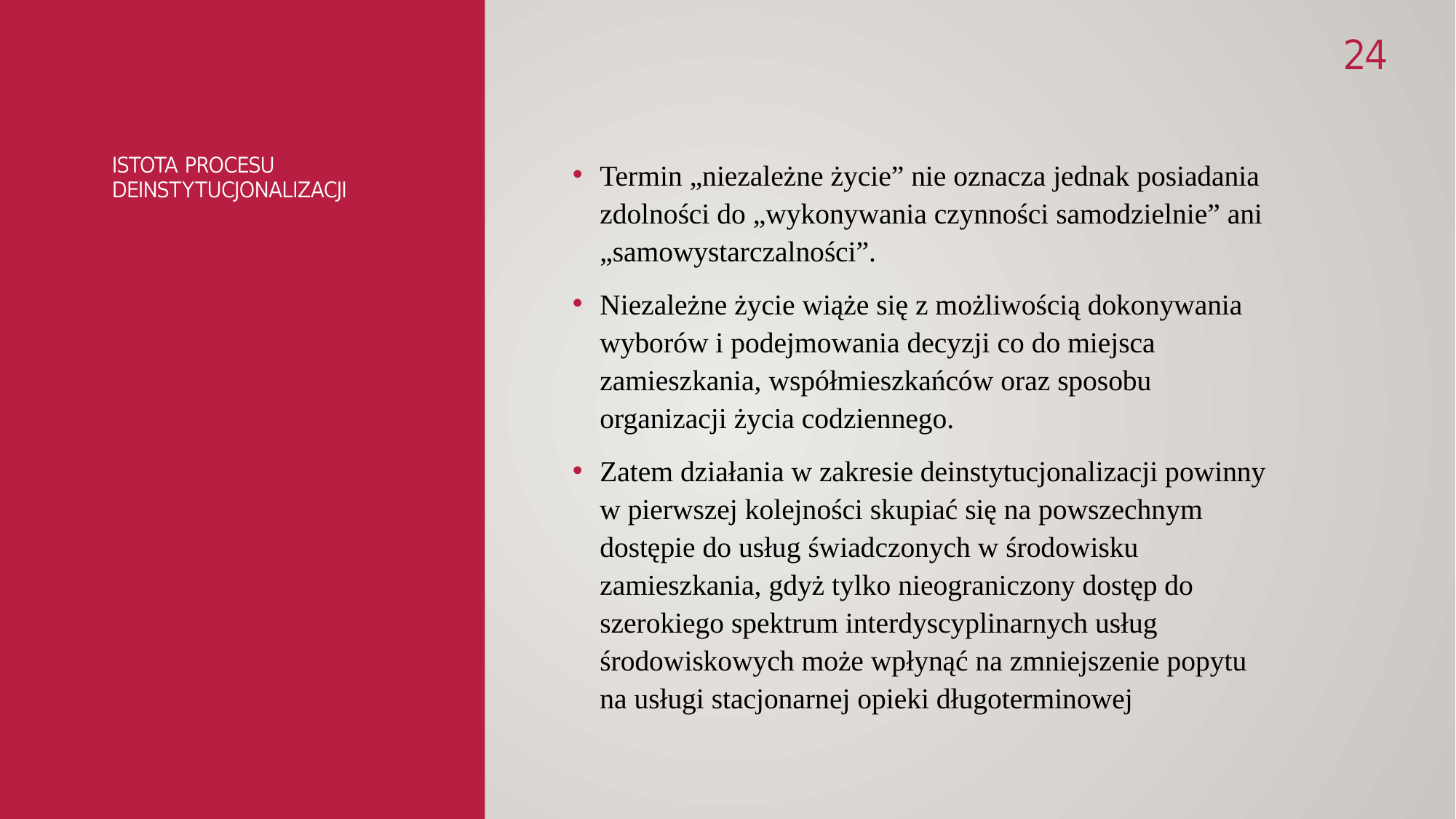

24
# ISTOTA PROCESU DEINSTYTUCJONALIZACJI
Termin „niezależne życie” nie oznacza jednak posiadania zdolności do „wykonywania czynności samodzielnie” ani „samowystarczalności”.
Niezależne życie wiąże się z możliwością dokonywania wyborów i podejmowania decyzji co do miejsca zamieszkania, współmieszkańców oraz sposobu organizacji życia codziennego.
Zatem działania w zakresie deinstytucjonalizacji powinny w pierwszej kolejności skupiać się na powszechnym dostępie do usług świadczonych w środowisku zamieszkania, gdyż tylko nieograniczony dostęp do szerokiego spektrum interdyscyplinarnych usług środowiskowych może wpłynąć na zmniejszenie popytu na usługi stacjonarnej opieki długoterminowej